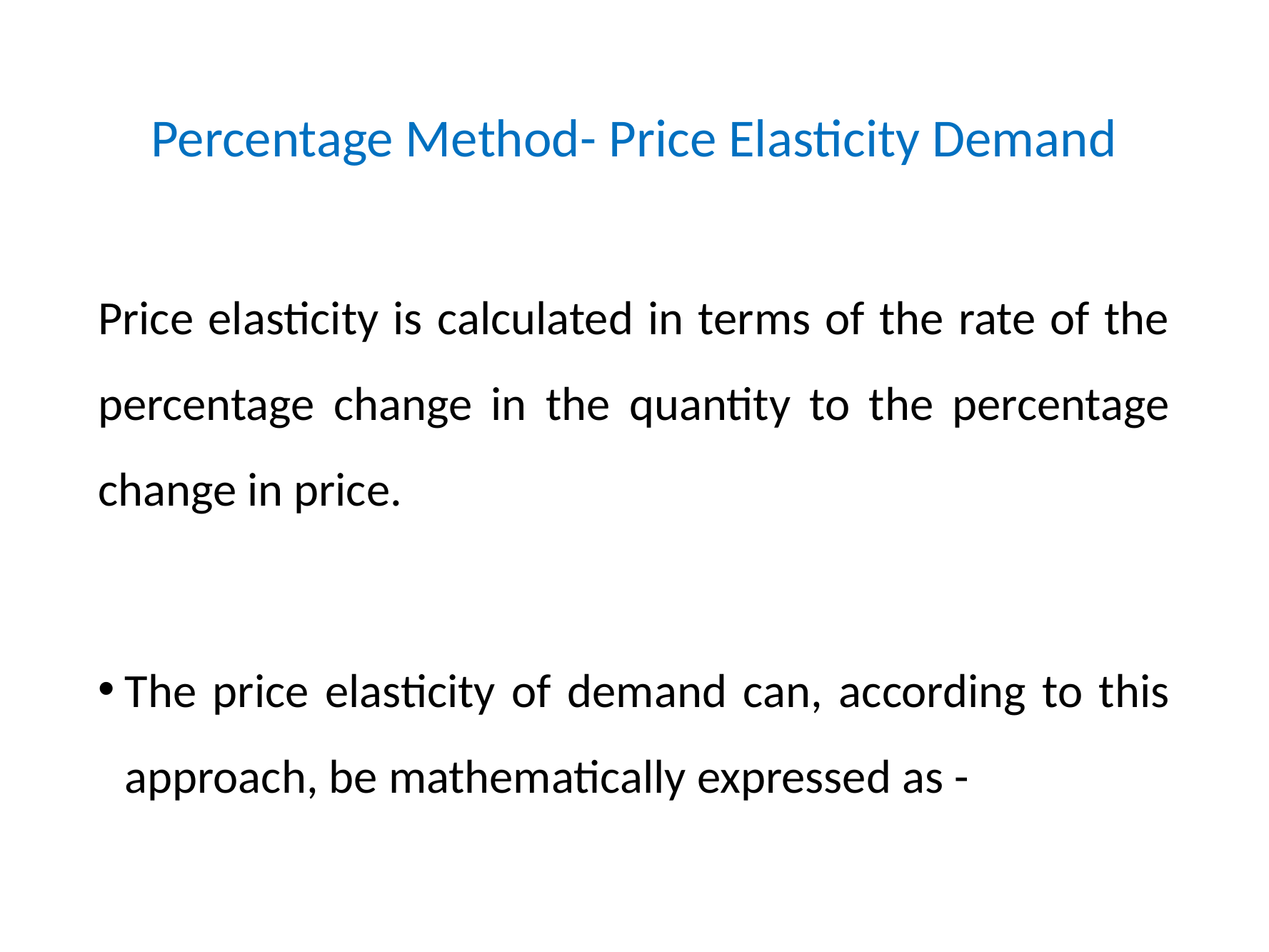

# Percentage Method- Price Elasticity Demand
Price elasticity is calculated in terms of the rate of the percentage change in the quantity to the percentage change in price.

The price elasticity of demand can, according to this approach, be mathematically expressed as -